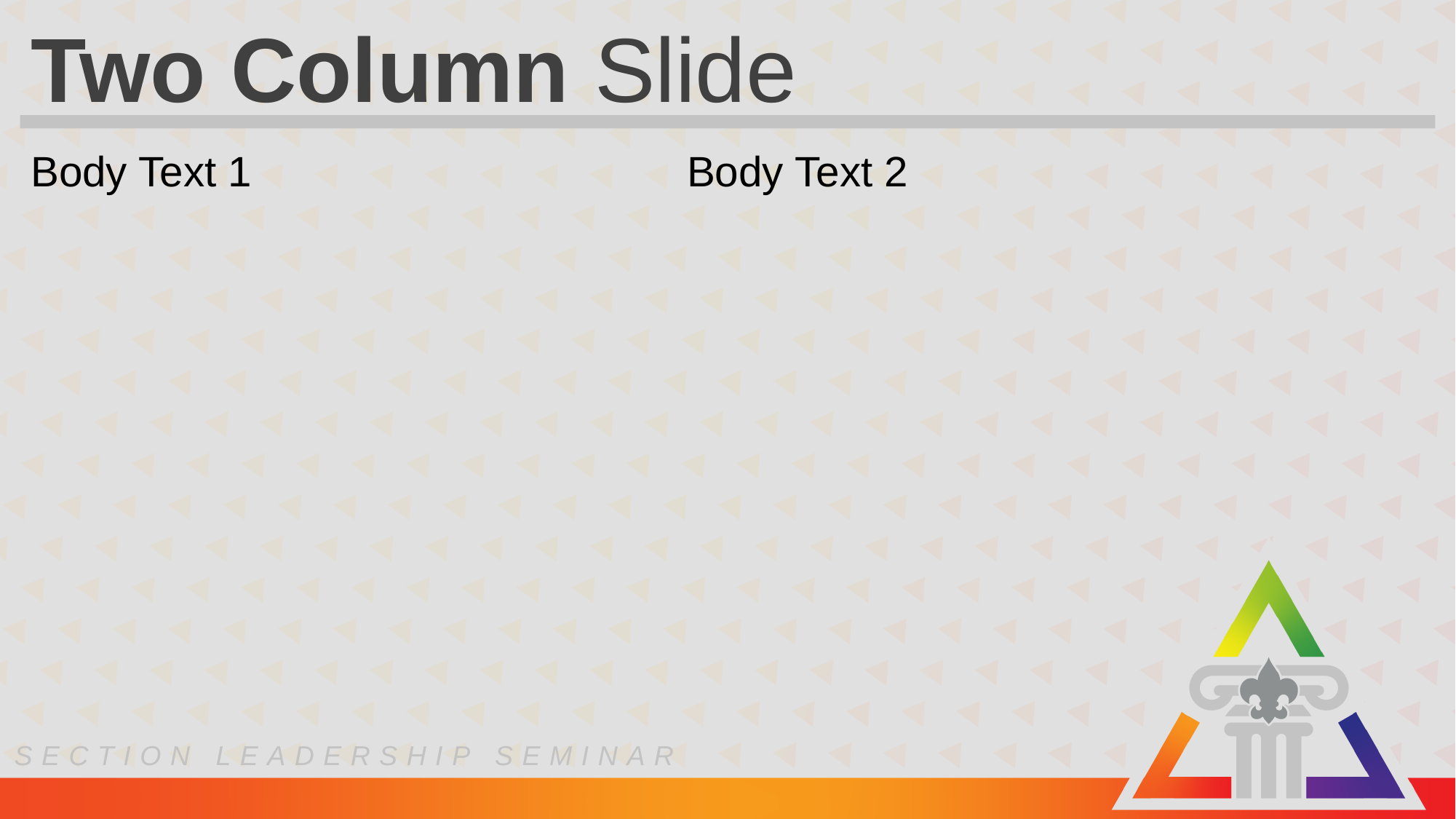

# Two Column Slide
Body Text 1
Body Text 2